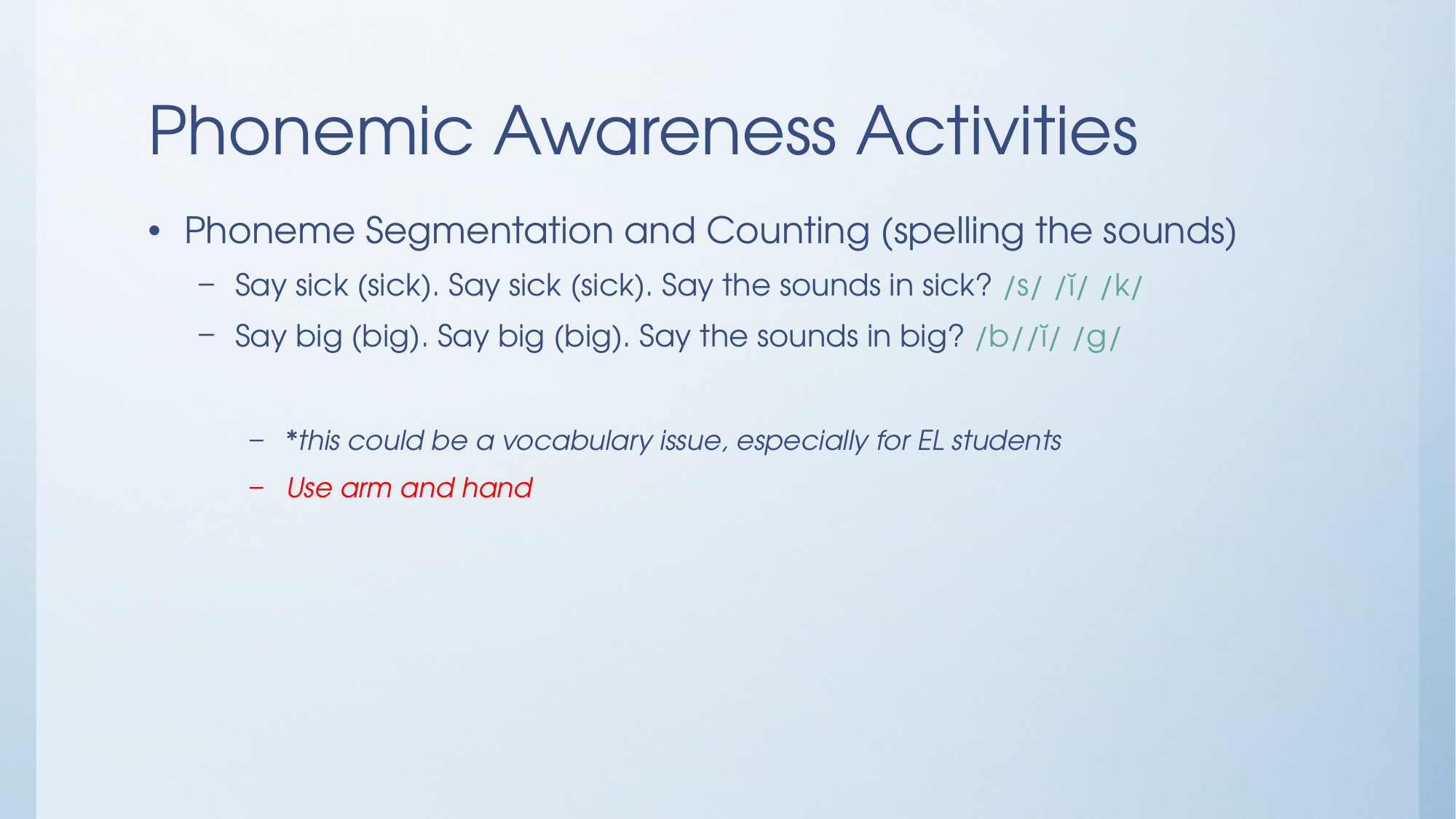

# Phonemic Awareness Activities
Phoneme Segmentation and Counting (spelling the sounds)
Say sick (sick). Say sick (sick). Say the sounds in sick? /s/ /ĭ/ /k/
Say big (big). Say big (big). Say the sounds in big? /b//ĭ/ /g/

*this could be a vocabulary issue, especially for EL students
Use arm and hand